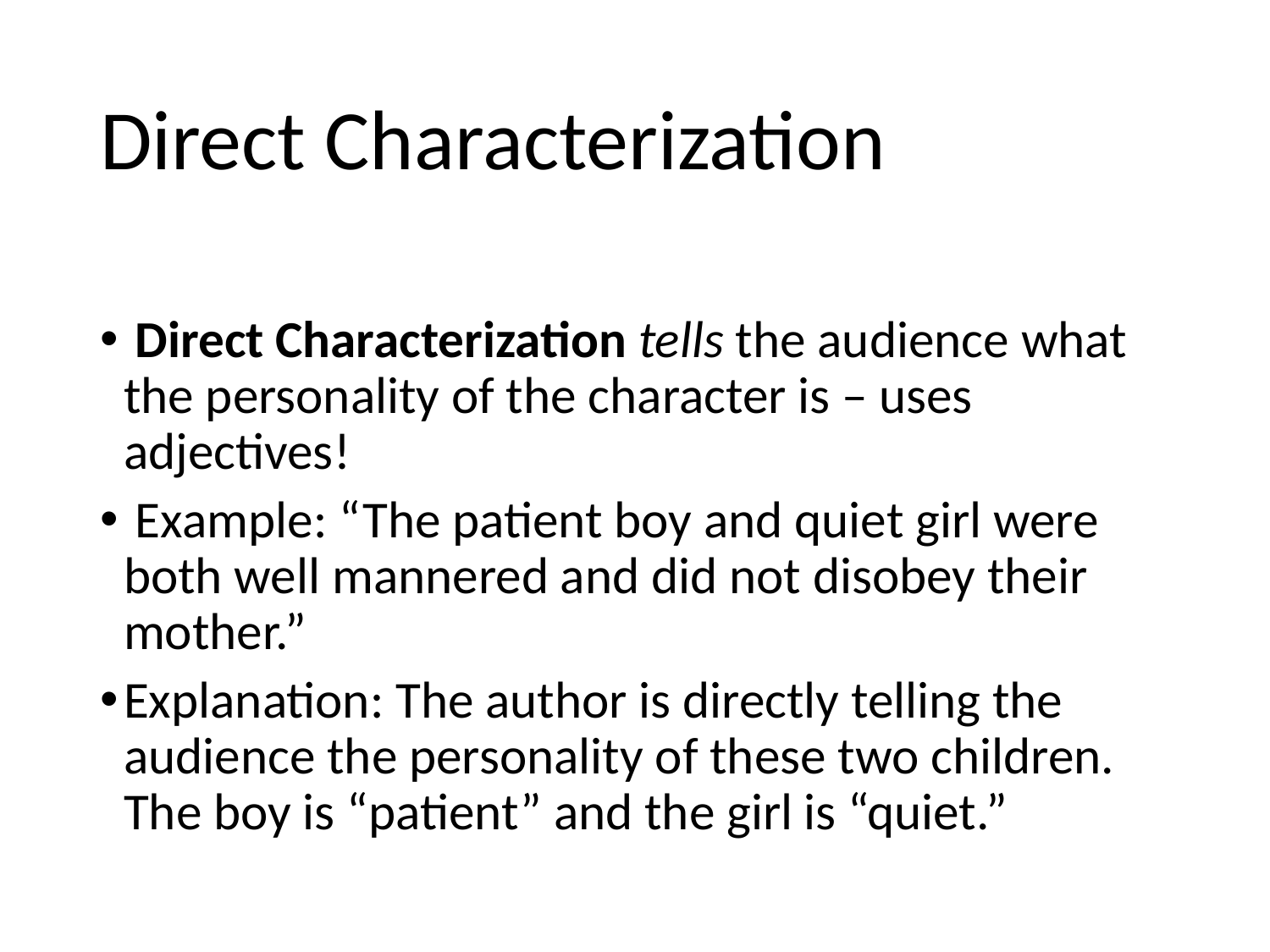

# Direct Characterization

 Direct Characterization tells the audience what the personality of the character is – uses adjectives!
 Example: “The patient boy and quiet girl were both well mannered and did not disobey their mother.”
Explanation: The author is directly telling the audience the personality of these two children. The boy is “patient” and the girl is “quiet.”